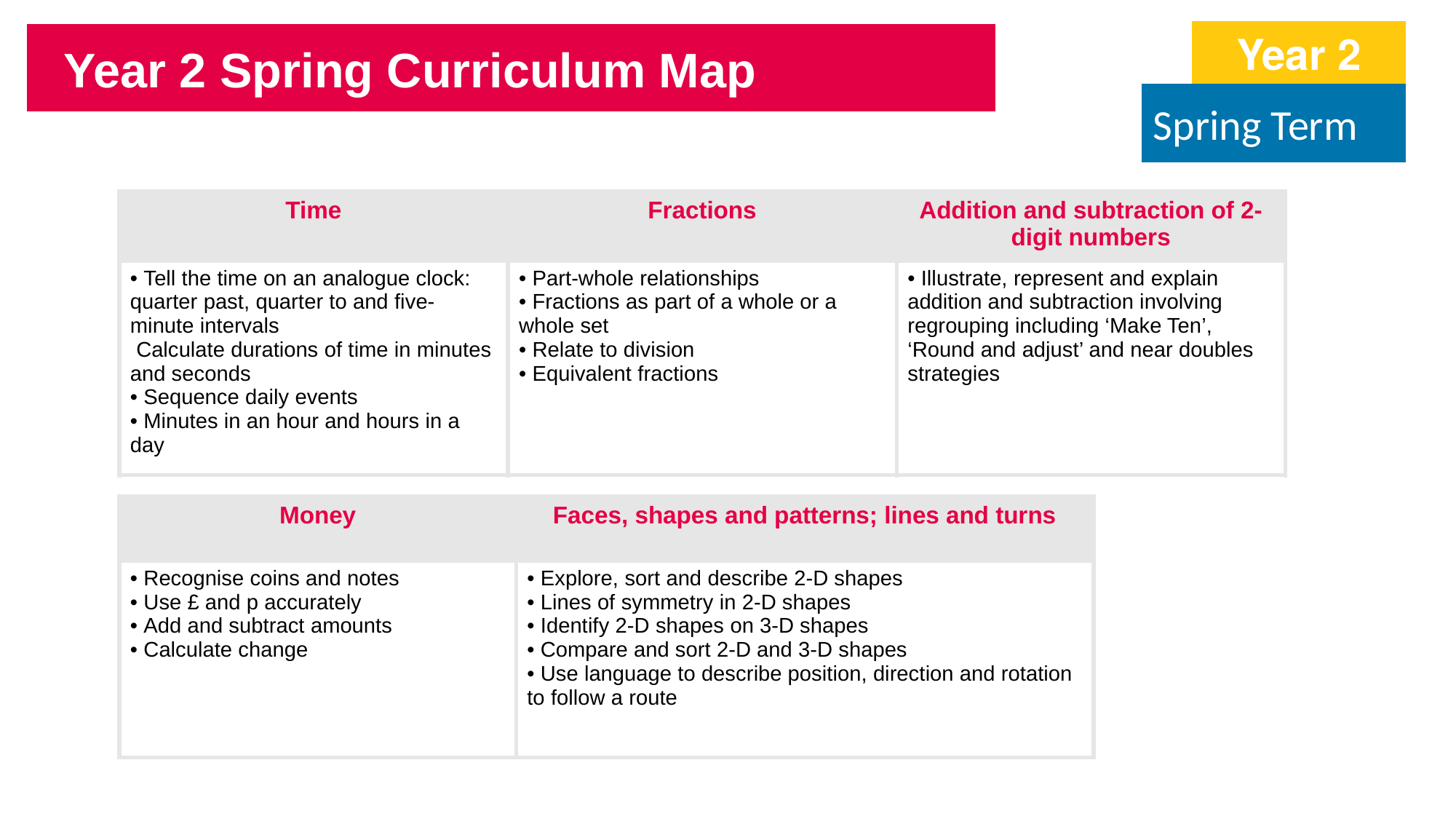

Year 2
Year 2 Spring Curriculum Map
Spring Term
| Time | Fractions | Addition and subtraction of 2-digit numbers |
| --- | --- | --- |
| Tell the time on an analogue clock: quarter past, quarter to and five-minute intervals Calculate durations of time in minutes and seconds Sequence daily events Minutes in an hour and hours in a day | Part-whole relationships Fractions as part of a whole or a whole set Relate to division Equivalent fractions | Illustrate, represent and explain addition and subtraction involving regrouping including ‘Make Ten’, ‘Round and adjust’ and near doubles strategies |
| Money | Faces, shapes and patterns; lines and turns |
| --- | --- |
| • Recognise coins and notes • Use £ and p accurately • Add and subtract amounts • Calculate change | Explore, sort and describe 2-D shapes Lines of symmetry in 2-D shapes Identify 2-D shapes on 3-D shapes Compare and sort 2-D and 3-D shapes Use language to describe position, direction and rotation to follow a route |